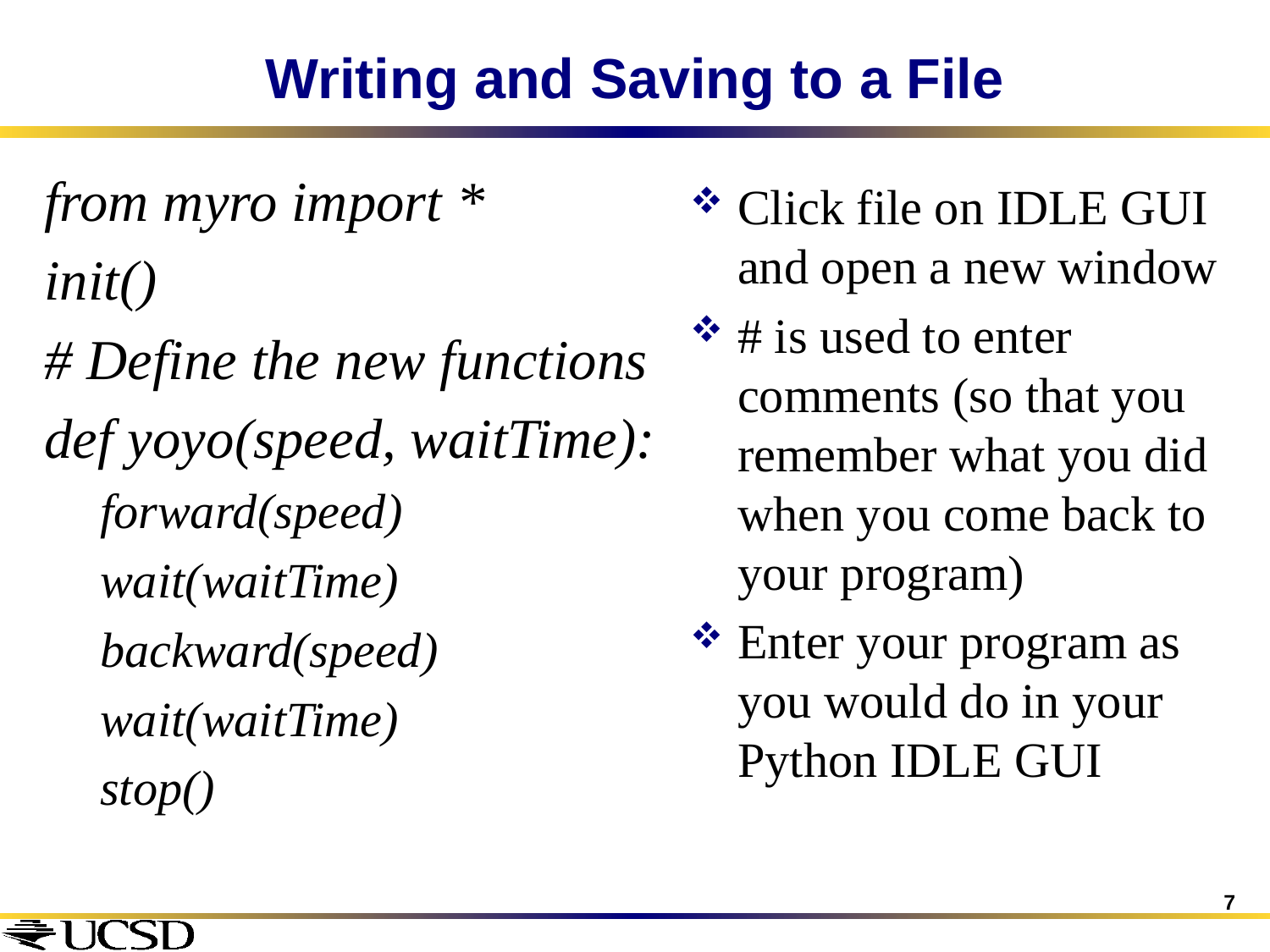

# Writing and Saving to a File
from myro import *
init()
# Define the new functions
def yoyo(speed, waitTime):
forward(speed)
wait(waitTime)
backward(speed)
wait(waitTime)
stop()
Click file on IDLE GUI and open a new window
# is used to enter comments (so that you remember what you did when you come back to your program)
Enter your program as you would do in your Python IDLE GUI
7